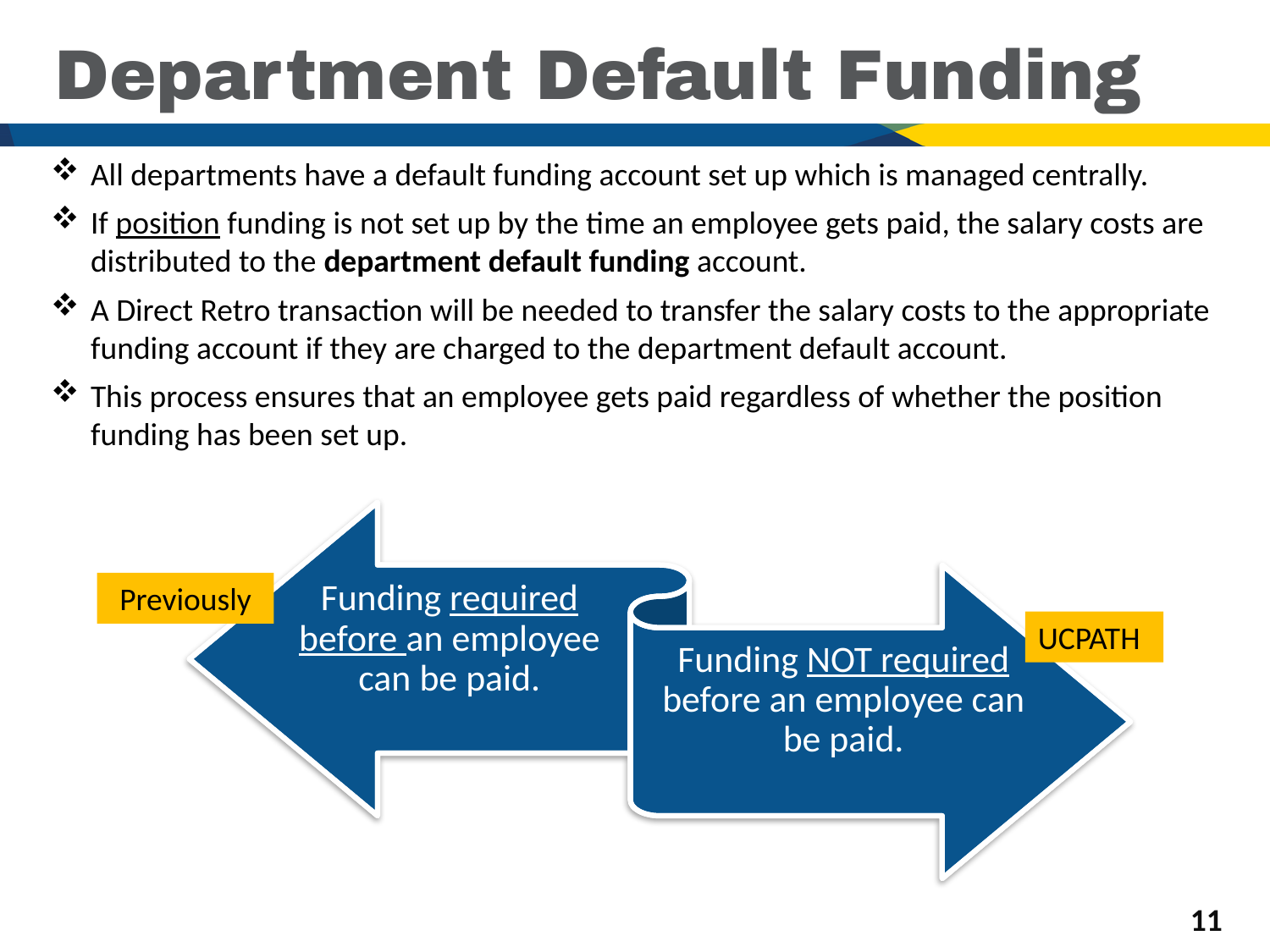

# Department Default Funding
All departments have a default funding account set up which is managed centrally.
If position funding is not set up by the time an employee gets paid, the salary costs are distributed to the department default funding account.
A Direct Retro transaction will be needed to transfer the salary costs to the appropriate funding account if they are charged to the department default account.
This process ensures that an employee gets paid regardless of whether the position funding has been set up.

Funding required before an employee can be paid.

Funding NOT required before an employee can be paid.
Previously
UCPATH